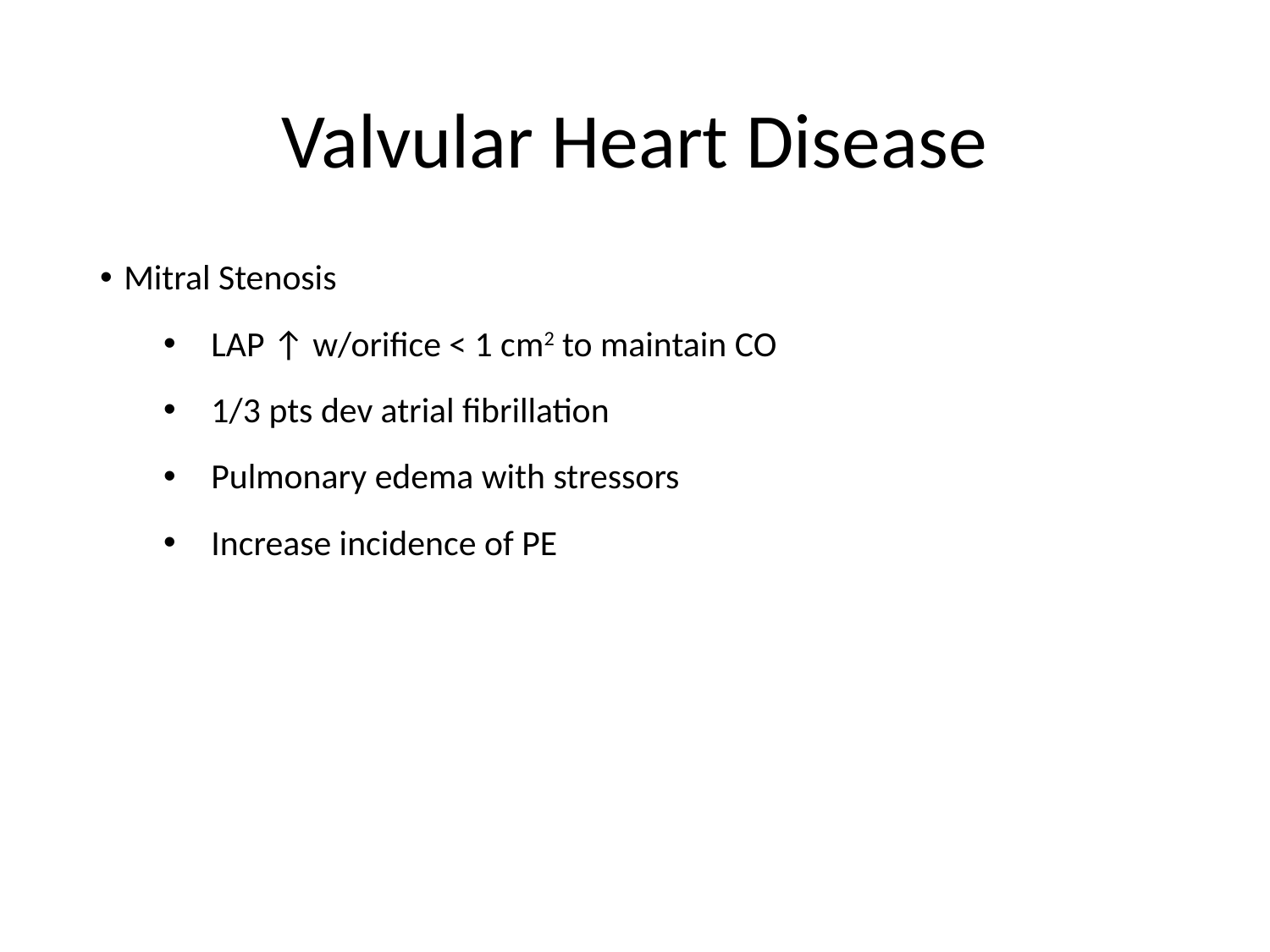

# Valvular Heart Disease
Mitral Stenosis
LAP ↑ w/orifice < 1 cm2 to maintain CO
1/3 pts dev atrial fibrillation
Pulmonary edema with stressors
Increase incidence of PE